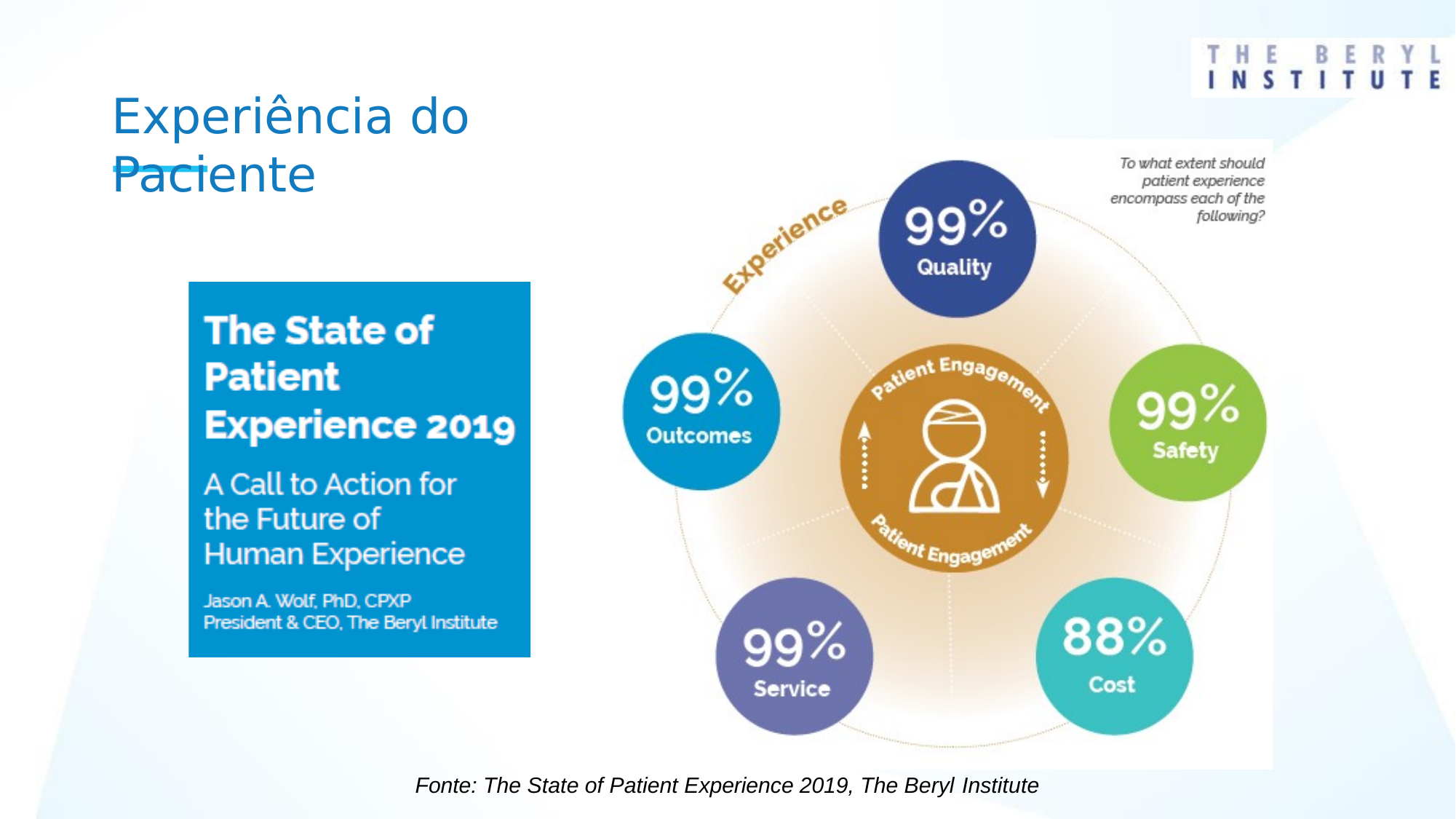

# Experiência do Paciente
Fonte: The State of Patient Experience 2019, The Beryl Institute